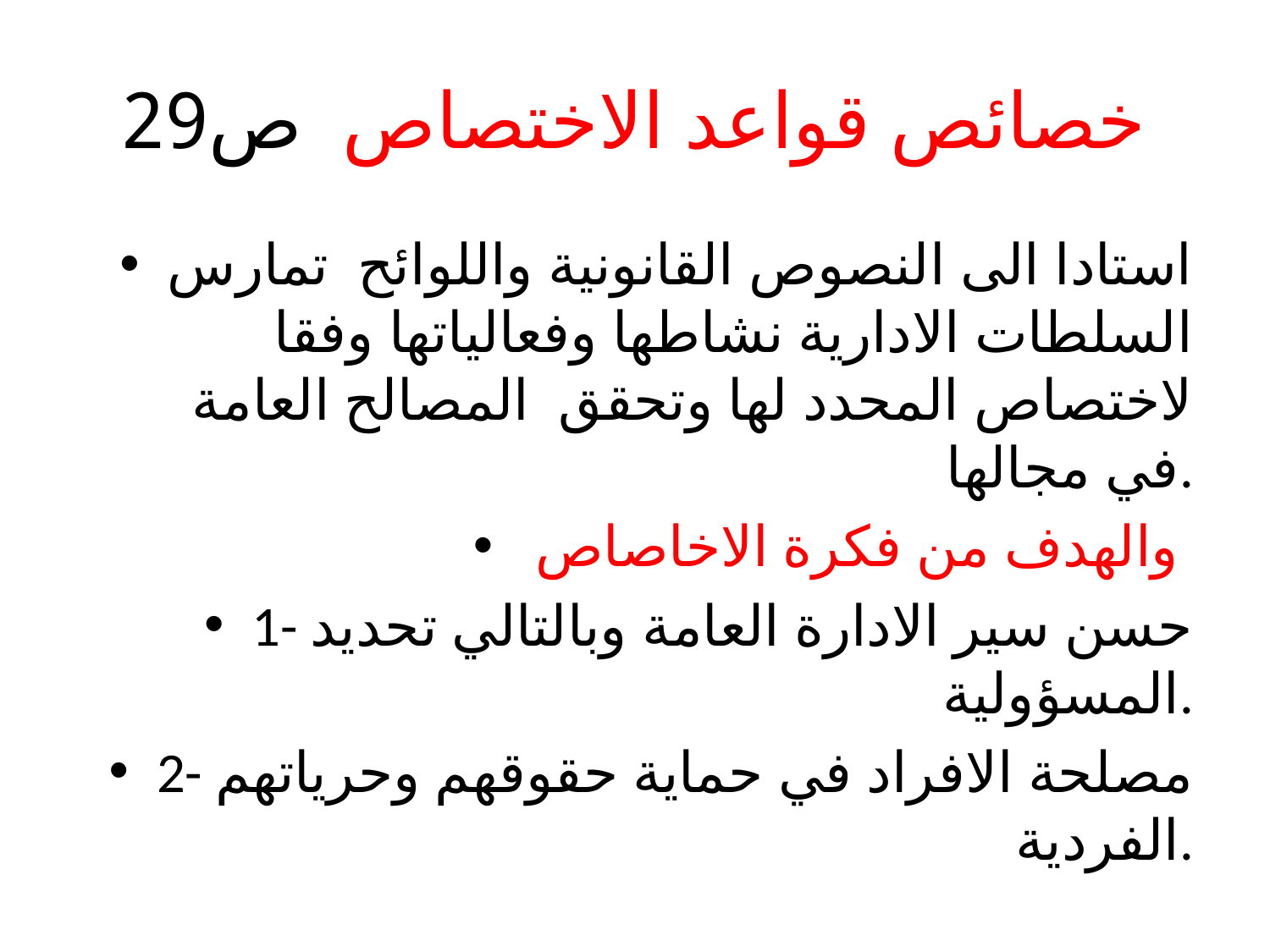

# خصائص قواعد الاختصاص  ص29
استادا الى النصوص القانونية واللوائح  تمارس السلطات الادارية نشاطها وفعالياتها وفقا لاختصاص المحدد لها وتحقق  المصالح العامة في مجالها.
 والهدف من فكرة الاخاصاص
1- حسن سير الادارة العامة وبالتالي تحديد المسؤولية.
2- مصلحة الافراد في حماية حقوقهم وحرياتهم الفردية.